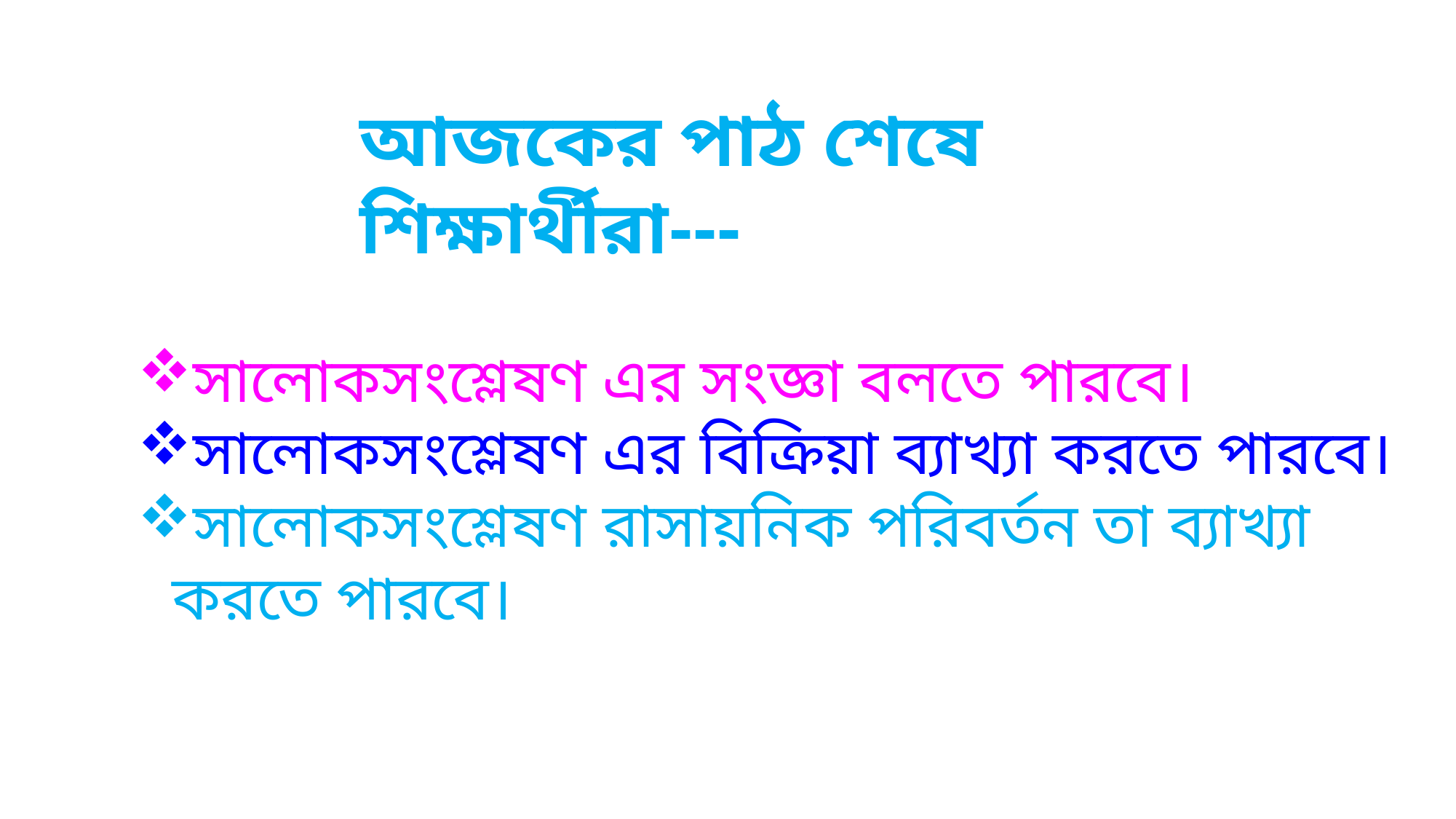

আজকের পাঠ শেষে শিক্ষার্থীরা---

সালোকসংশ্লেষণ এর সংজ্ঞা বলতে পারবে।
সালোকসংশ্লেষণ এর বিক্রিয়া ব্যাখ্যা করতে পারবে।
সালোকসংশ্লেষণ রাসায়নিক পরিবর্তন তা ব্যাখ্যা করতে পারবে।